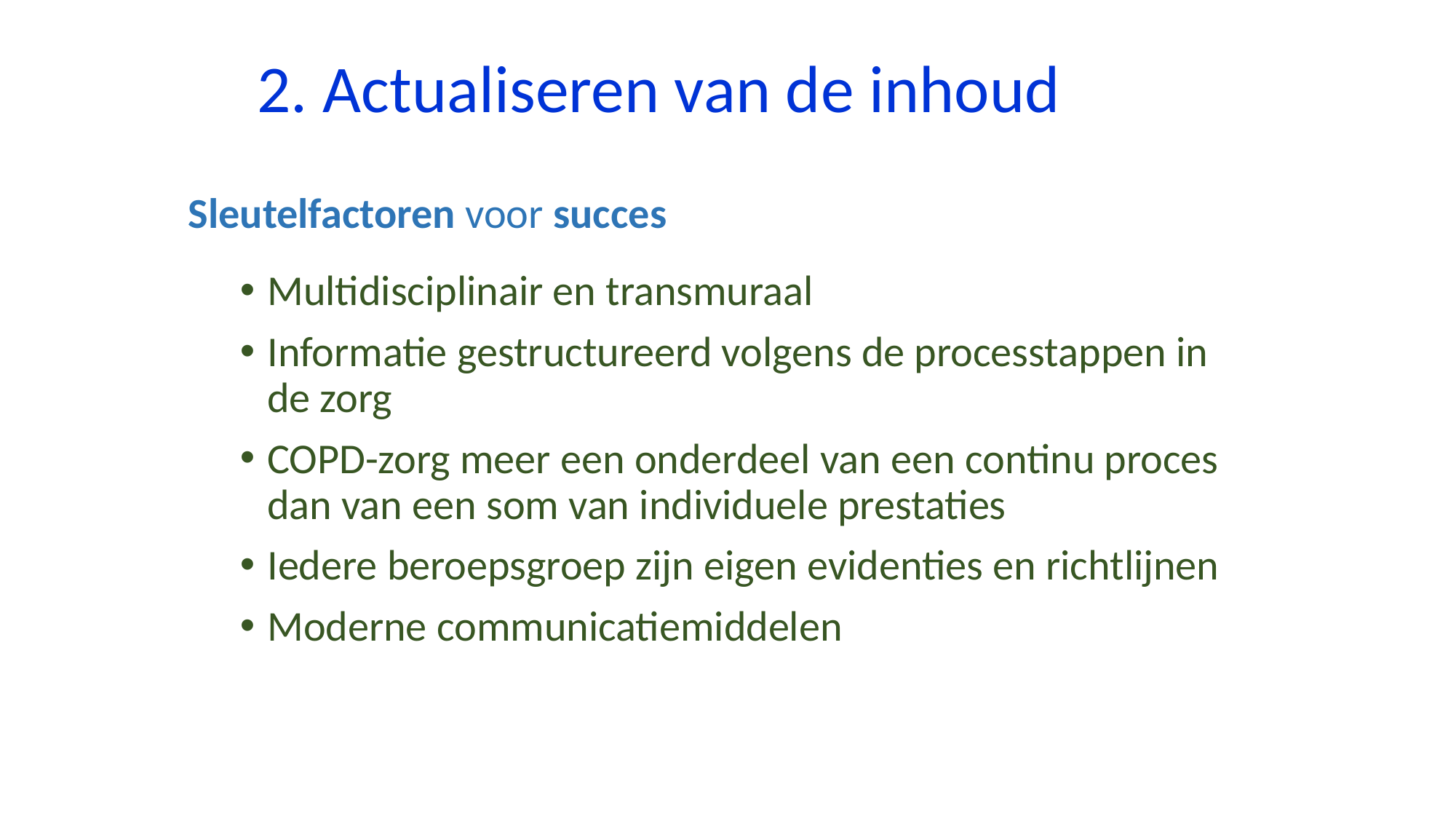

# 2. Actualiseren van de inhoud
Sleutelfactoren voor succes
Multidisciplinair en transmuraal
Informatie gestructureerd volgens de processtappen in de zorg
COPD-zorg meer een onderdeel van een continu proces dan van een som van individuele prestaties
Iedere beroepsgroep zijn eigen evidenties en richtlijnen
Moderne communicatiemiddelen